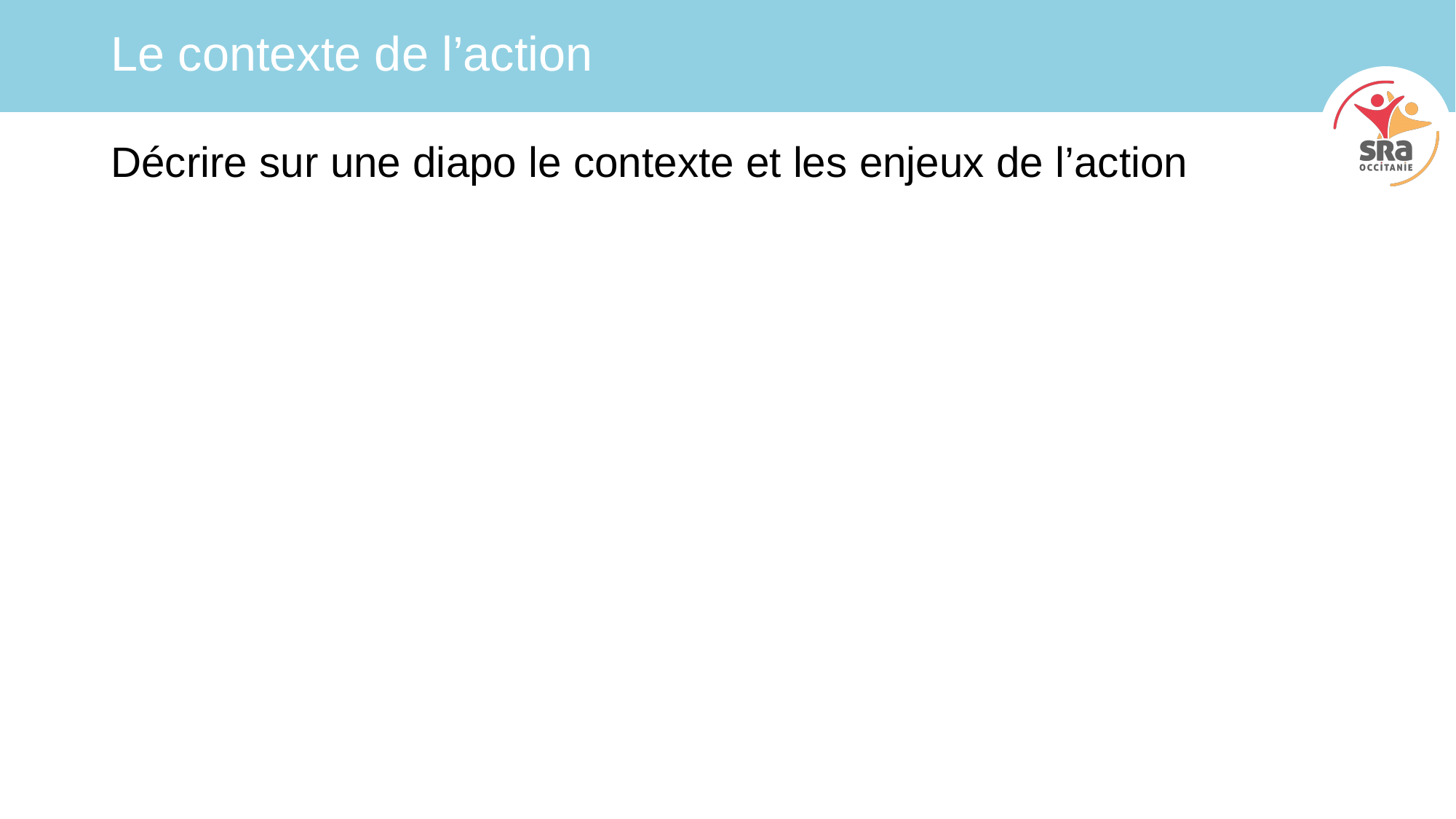

# Le contexte de l’action
Décrire sur une diapo le contexte et les enjeux de l’action